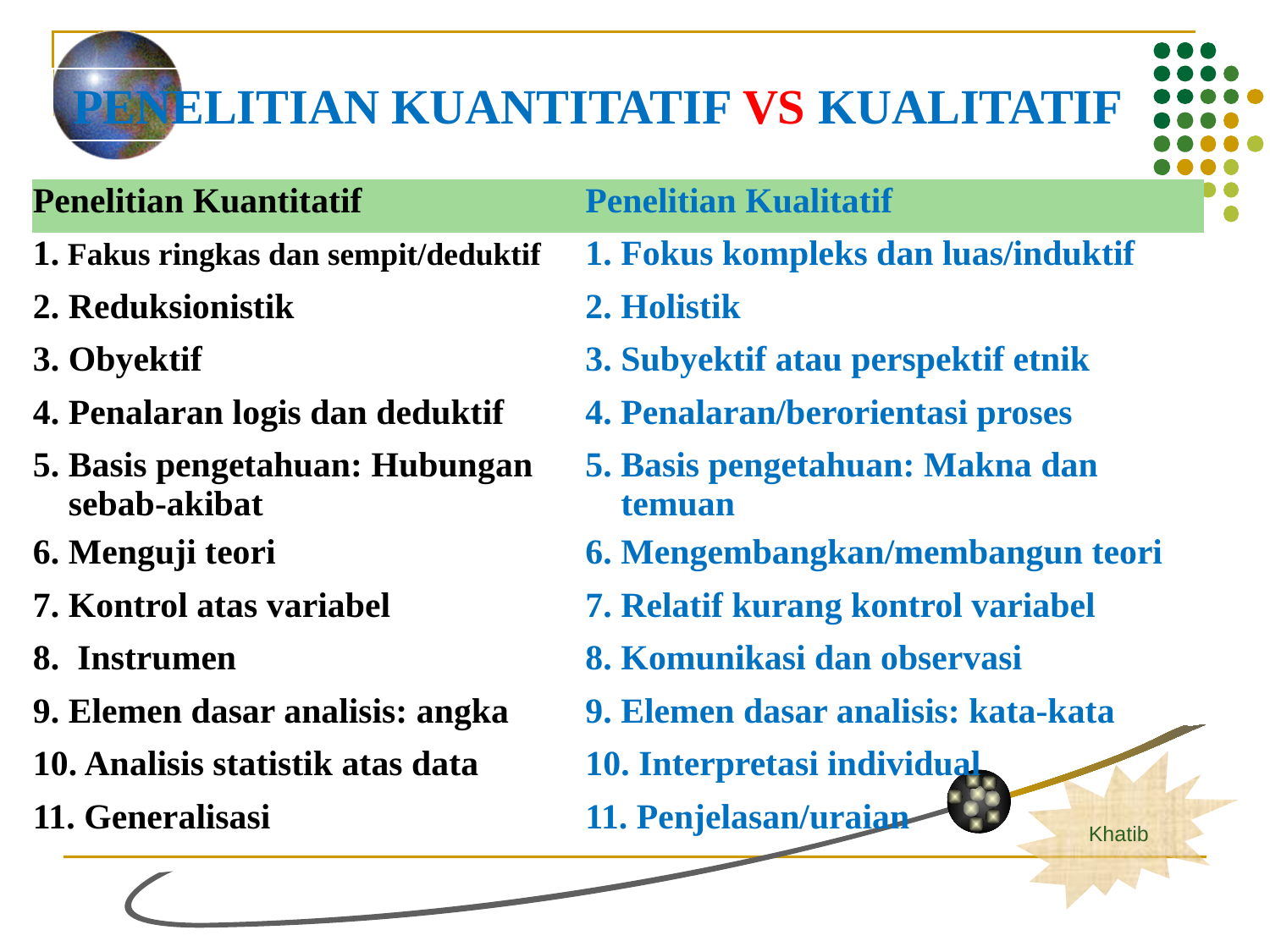

PENELITIAN KUANTITATIF VS KUALITATIF
| Penelitian Kuantitatif | Penelitian Kualitatif |
| --- | --- |
| 1. Fakus ringkas dan sempit/deduktif | 1. Fokus kompleks dan luas/induktif |
| 2. Reduksionistik | 2. Holistik |
| 3. Obyektif | 3. Subyektif atau perspektif etnik |
| 4. Penalaran logis dan deduktif | 4. Penalaran/berorientasi proses |
| 5. Basis pengetahuan: Hubungan sebab-akibat | 5. Basis pengetahuan: Makna dan temuan |
| 6. Menguji teori | 6. Mengembangkan/membangun teori |
| 7. Kontrol atas variabel | 7. Relatif kurang kontrol variabel |
| 8. Instrumen | 8. Komunikasi dan observasi |
| 9. Elemen dasar analisis: angka | 9. Elemen dasar analisis: kata-kata |
| 10. Analisis statistik atas data | 10. Interpretasi individual |
| 11. Generalisasi | 11. Penjelasan/uraian |